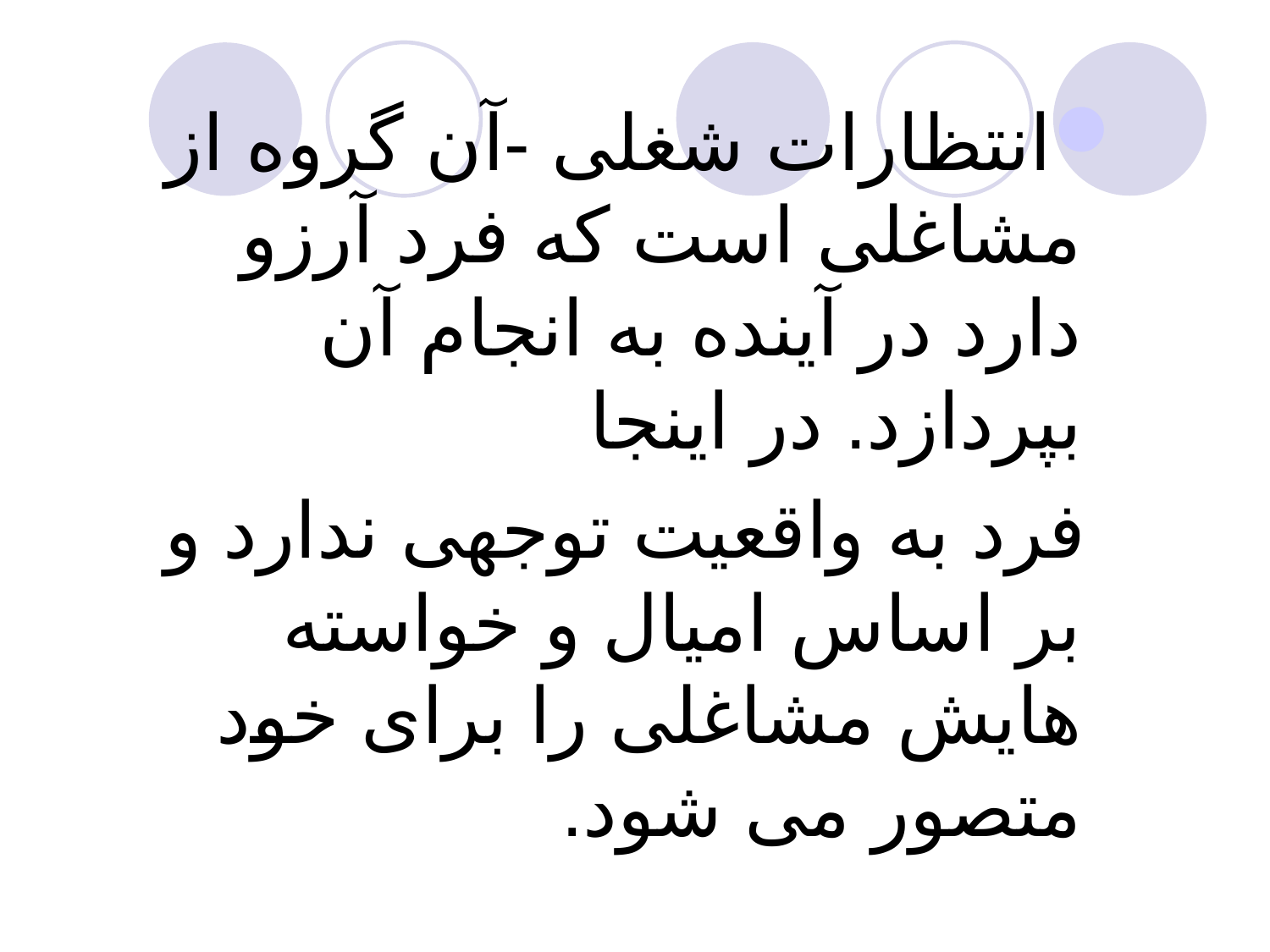

انتظارات شغلی -آن گروه از مشاغلی است که فرد آرزو دارد در آینده به انجام آن بپردازد. در اینجا
  فرد به واقعیت توجهی ندارد و بر اساس امیال و خواسته هایش مشاغلی را برای خود متصور می شود.